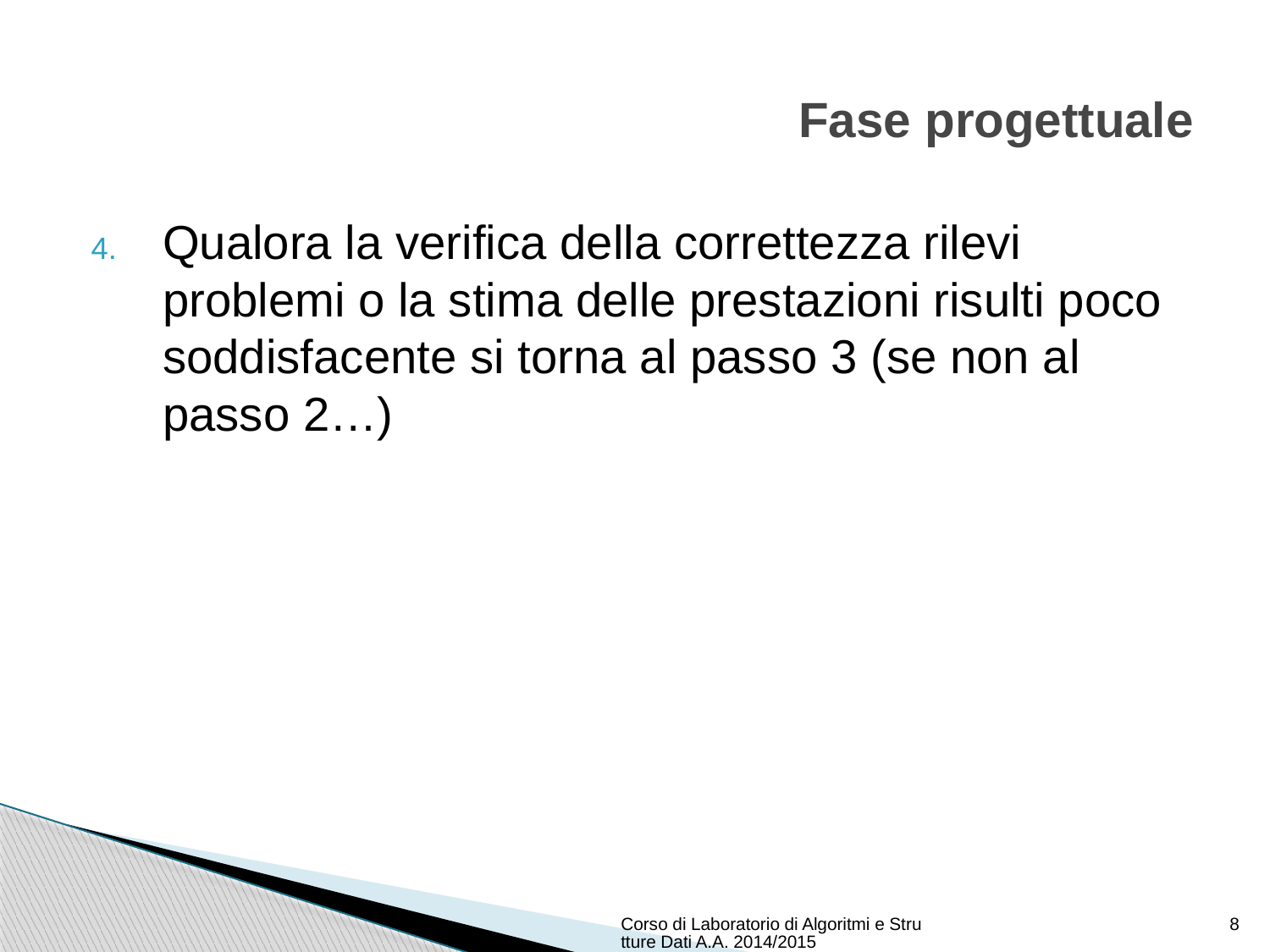

# Fase progettuale
Qualora la verifica della correttezza rilevi problemi o la stima delle prestazioni risulti poco soddisfacente si torna al passo 3 (se non al passo 2…)
Corso di Laboratorio di Algoritmi e Strutture Dati A.A. 2014/2015
8